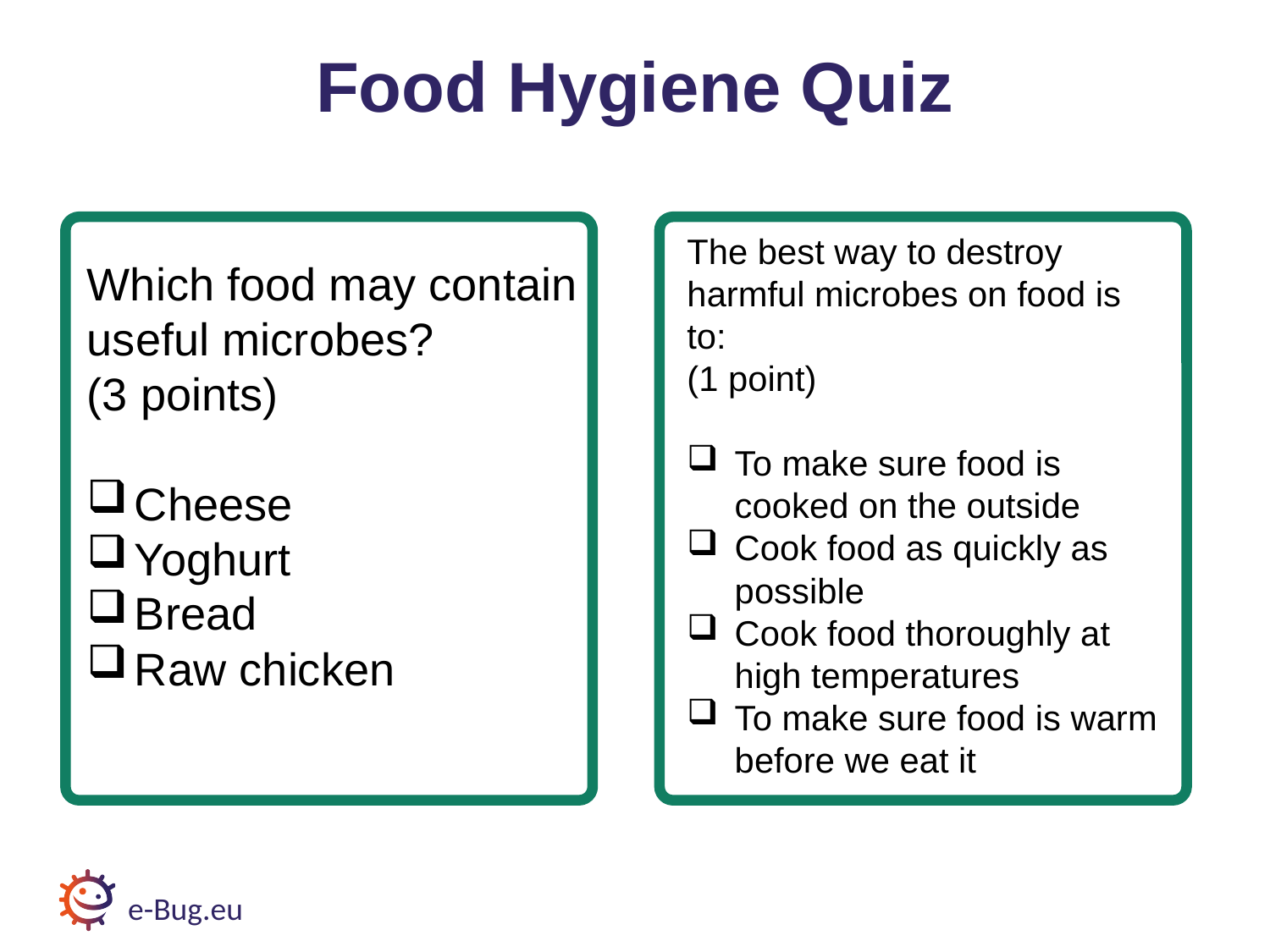

Food Hygiene Quiz
# Food Hygiene Quiz 2

The best way to destroy harmful microbes on food is to:
(1 point)

To make sure food is cooked on the outside
Cook food as quickly as possible
Cook food thoroughly at high temperatures
To make sure food is warm before we eat it
Which food may contain useful microbes?
(3 points)

Cheese
Yoghurt
Bread
Raw chicken
e-Bug.eu